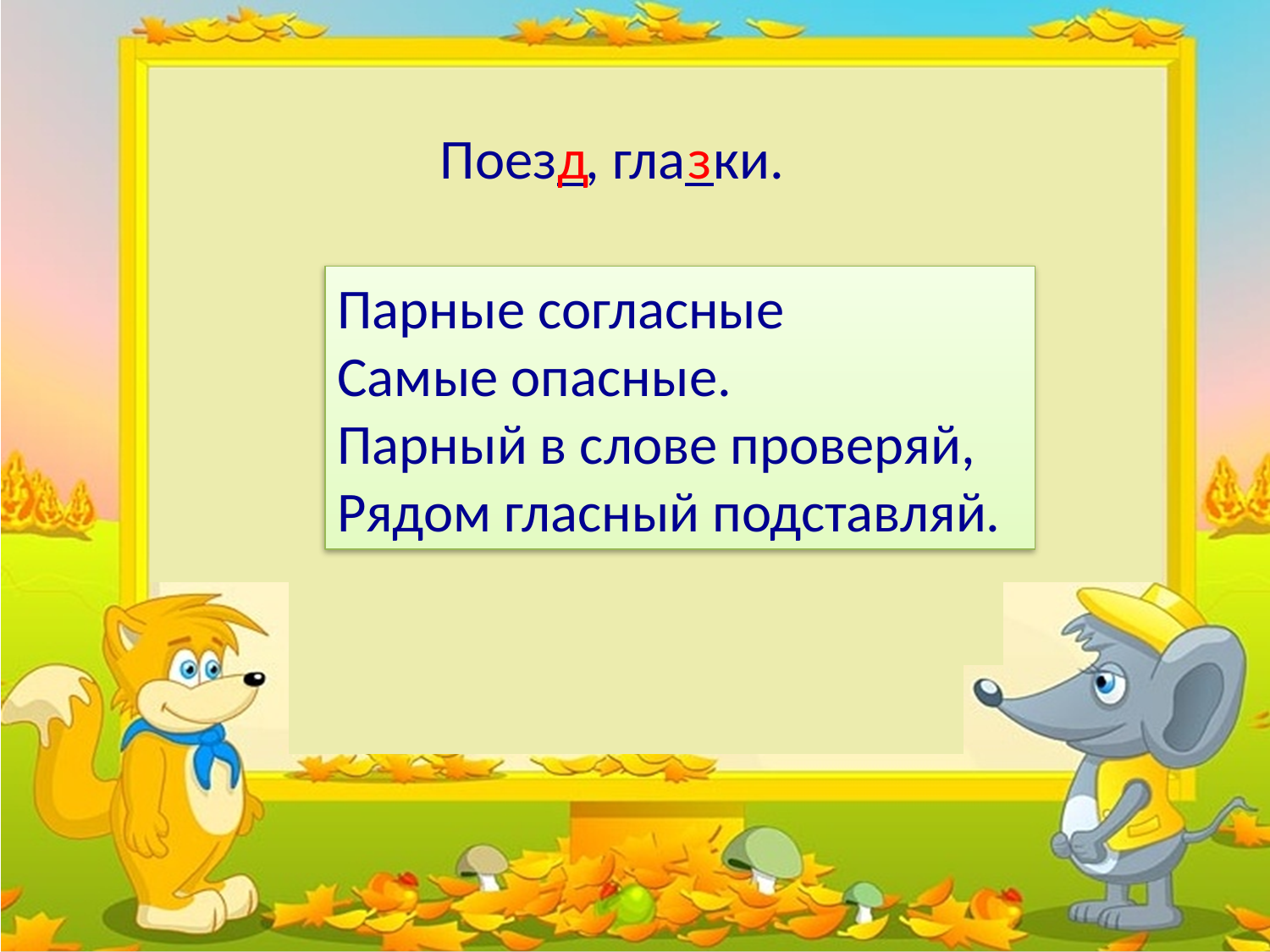

Поез_, гла_ки.
д
з
Парные согласные
Самые опасные.
Парный в слове проверяй,
Рядом гласный подставляй.